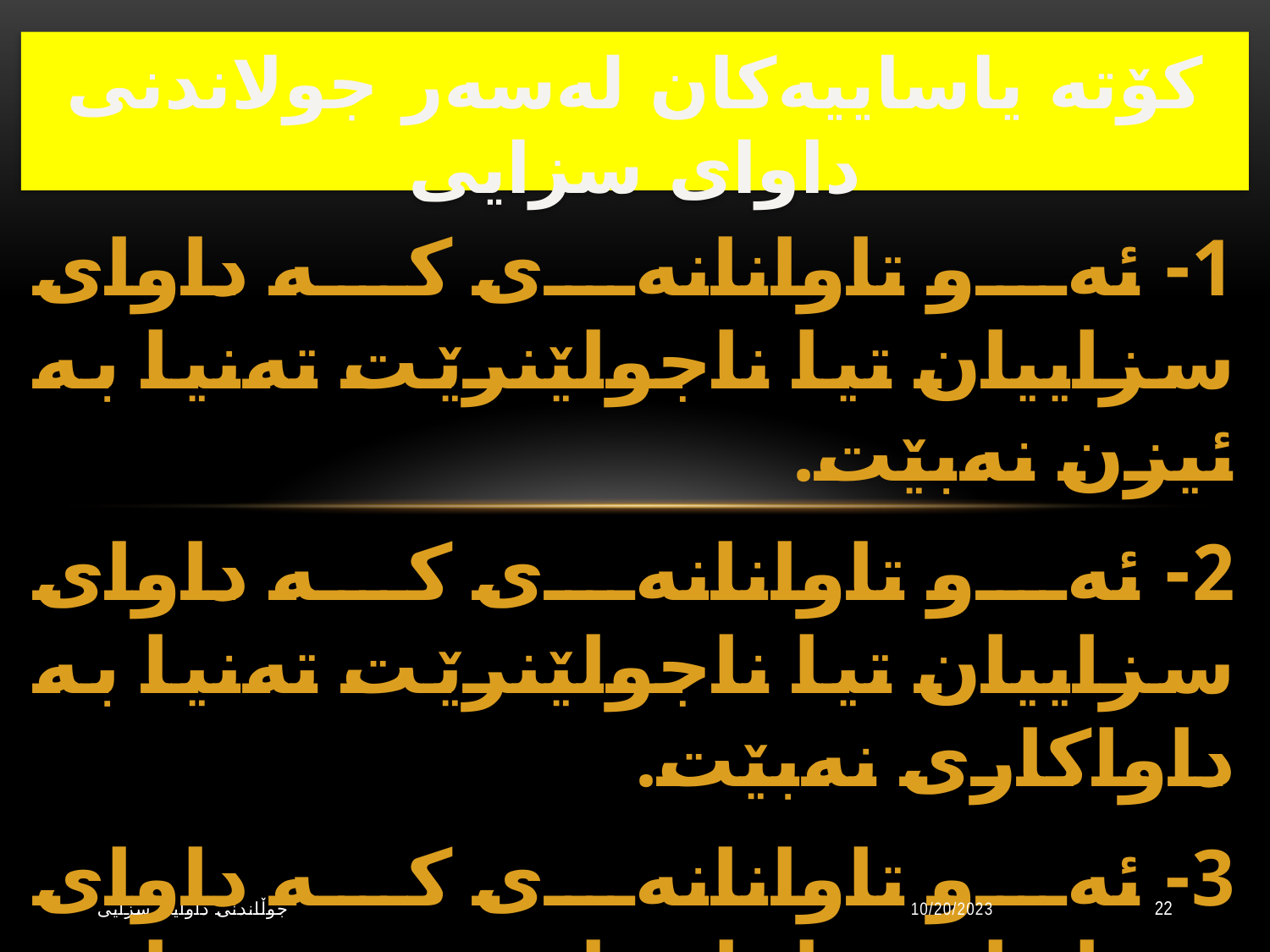

# كۆتە یاساییەكان لەسەر جولاندنی داوای سزایی
1- ئەو تاوانانەی كە داوای سزاییان تیا ناجولێنرێت تەنیا بە ئیزن نەبێت.
2- ئەو تاوانانەی كە داوای سزاییان تیا ناجولێنرێت تەنیا بە داواكاری نەبێت.
3- ئەو تاوانانەی كە داوای سزاییان تیا ناجولێنرێت تەنیا بە سكاڵای تاوانلێكراو نەبێت.

جوڵاندنى داوایی سزایی
10/20/2023
22